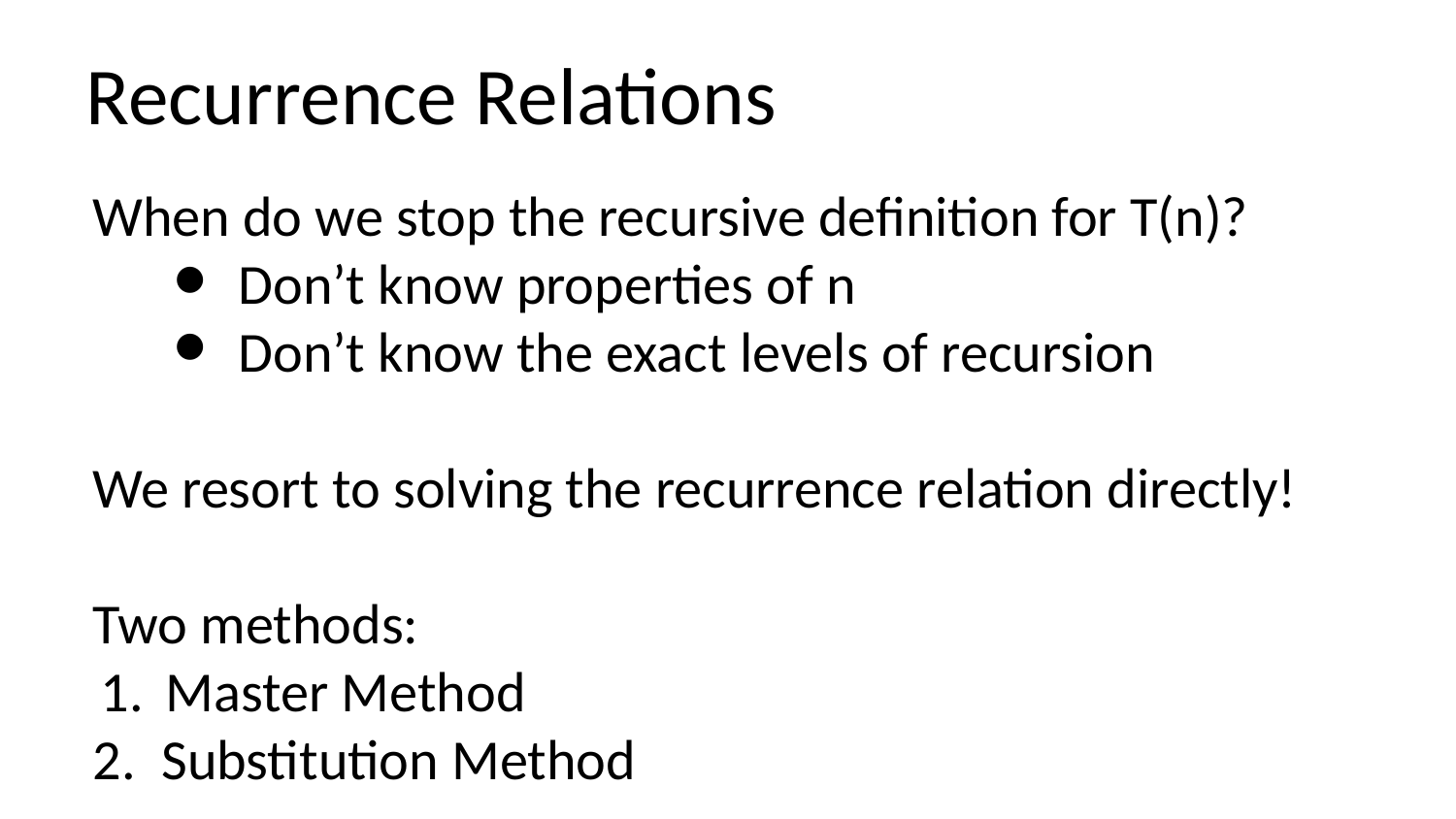

Recurrence Relations
When do we stop the recursive definition for T(n)?
Don’t know properties of n
Don’t know the exact levels of recursion

We resort to solving the recurrence relation directly!

Two methods:
Master Method
2.  Substitution Method